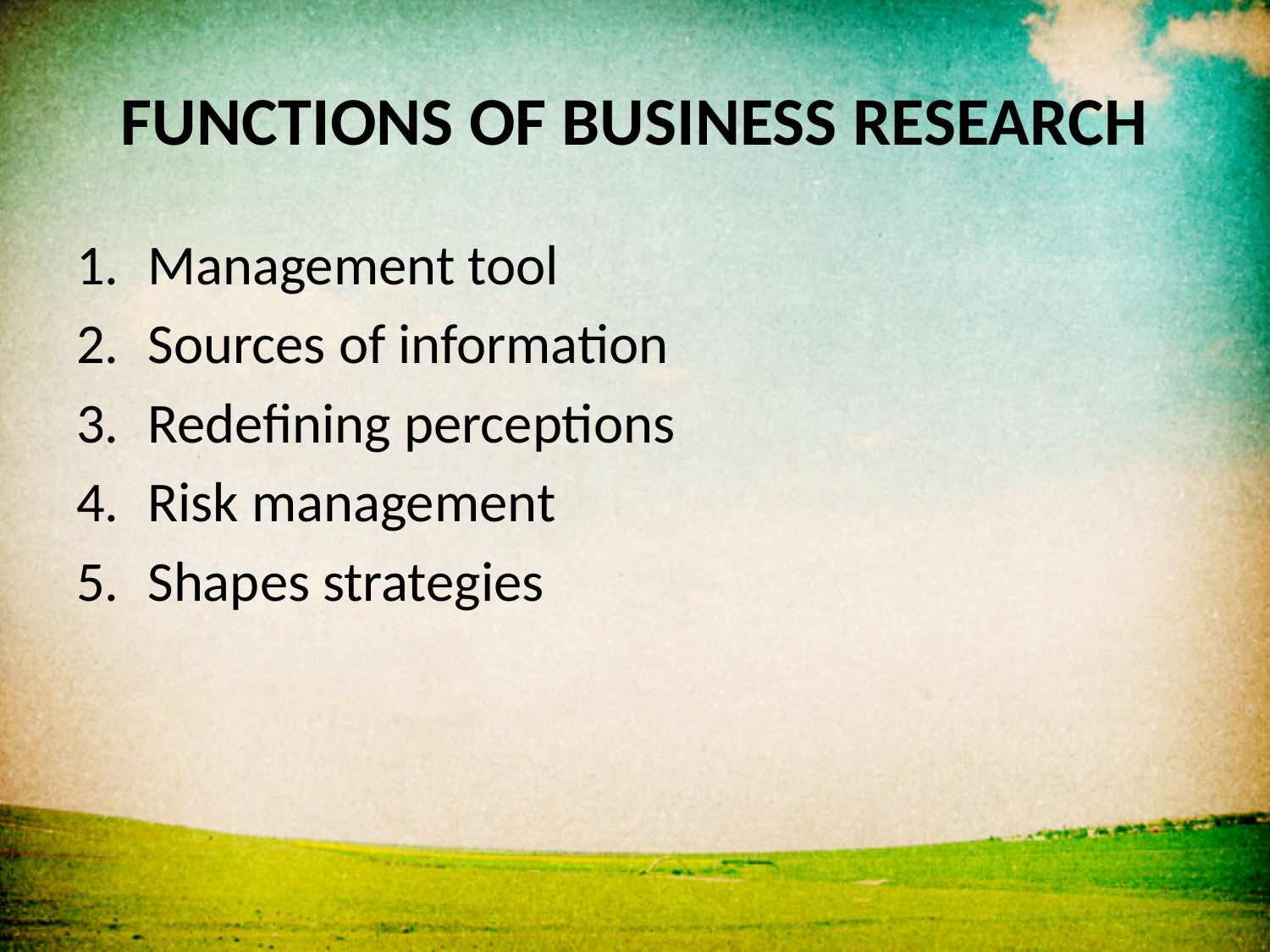

# FUNCTIONS OF BUSINESS RESEARCH
Management tool
Sources of information
Redefining perceptions
Risk management
Shapes strategies